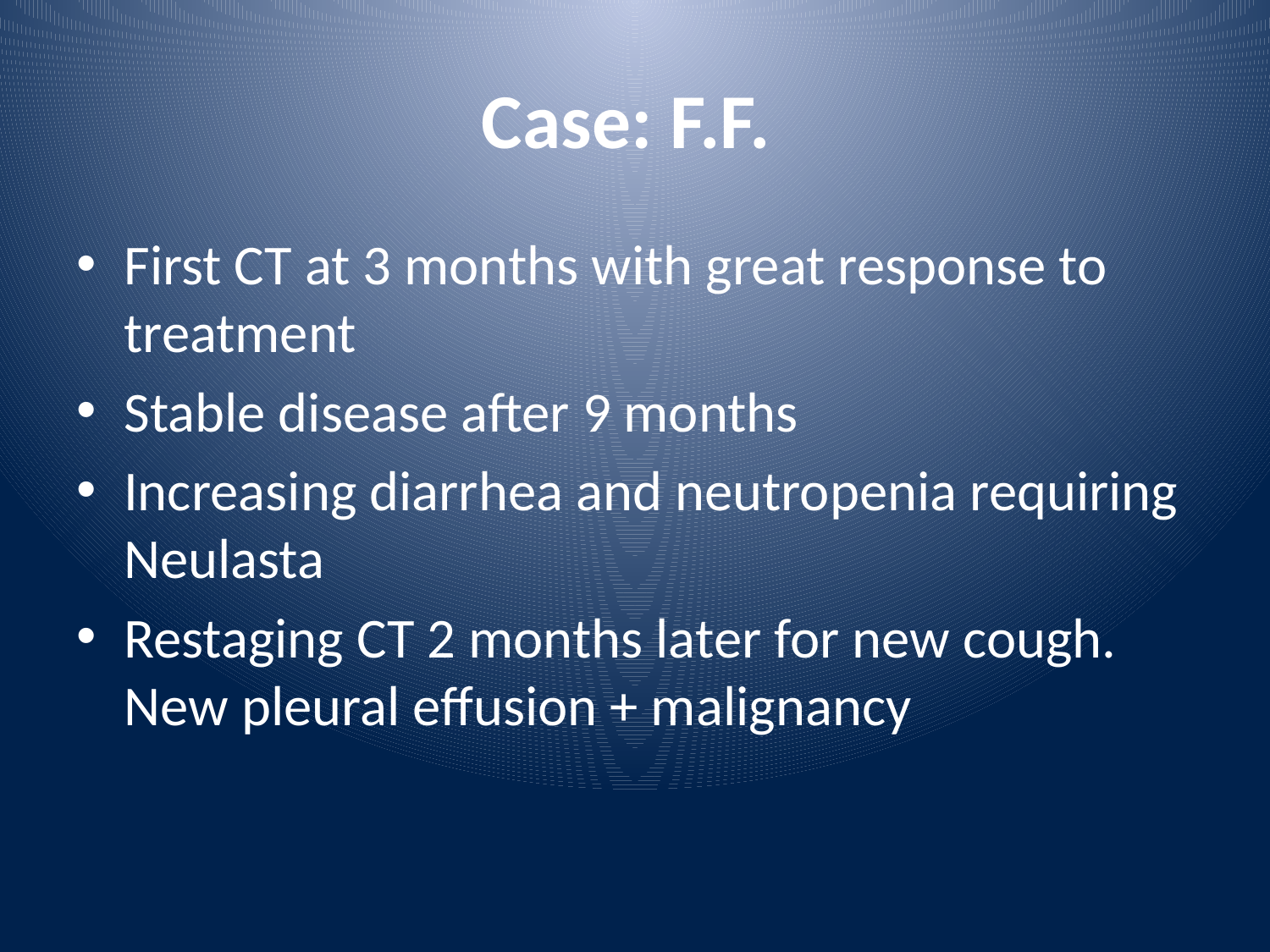

# Case: F.F.
First CT at 3 months with great response to treatment
Stable disease after 9 months
Increasing diarrhea and neutropenia requiring Neulasta
Restaging CT 2 months later for new cough. New pleural effusion + malignancy